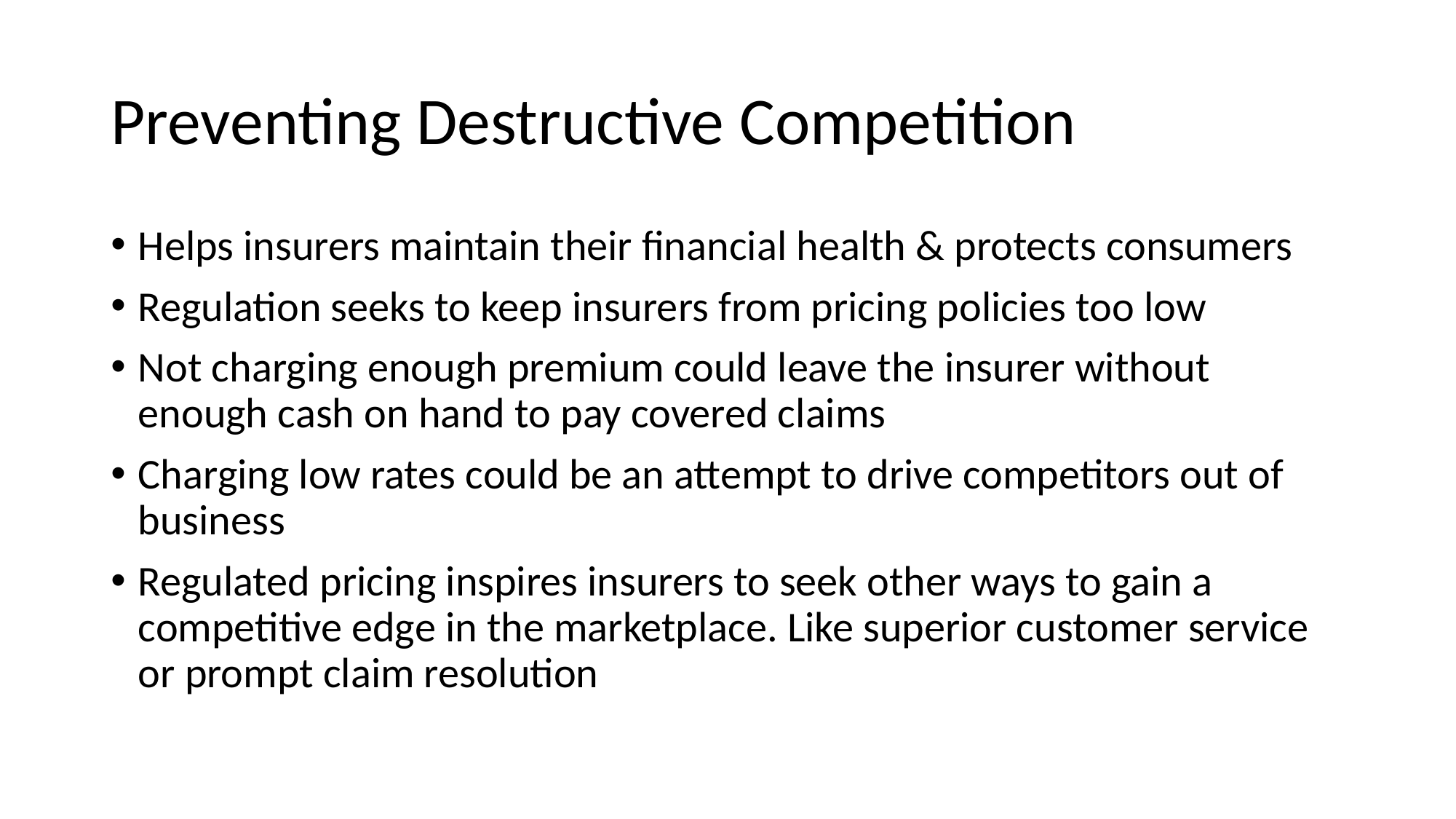

# Preventing Destructive Competition
Helps insurers maintain their financial health & protects consumers
Regulation seeks to keep insurers from pricing policies too low
Not charging enough premium could leave the insurer without enough cash on hand to pay covered claims
Charging low rates could be an attempt to drive competitors out of business
Regulated pricing inspires insurers to seek other ways to gain a competitive edge in the marketplace. Like superior customer service or prompt claim resolution